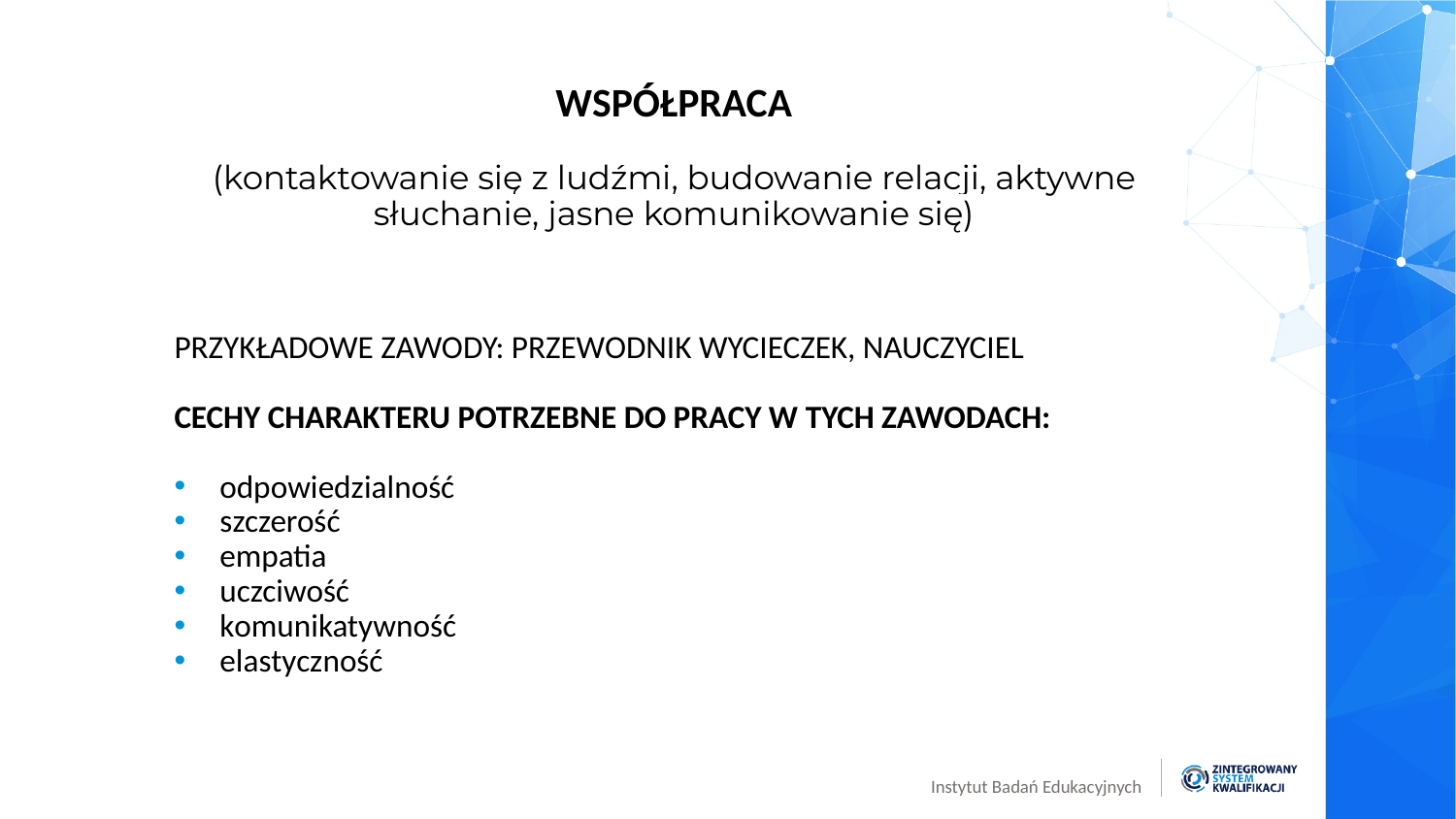

# WSPÓŁPRACA
(kontaktowanie się z ludźmi, budowanie relacji, aktywne słuchanie, jasne komunikowanie się)

PRZYKŁADOWE ZAWODY: PRZEWODNIK WYCIECZEK, NAUCZYCIEL

CECHY CHARAKTERU POTRZEBNE DO PRACY W TYCH ZAWODACH:

odpowiedzialność
szczerość
empatia
uczciwość
komunikatywność
elastyczność